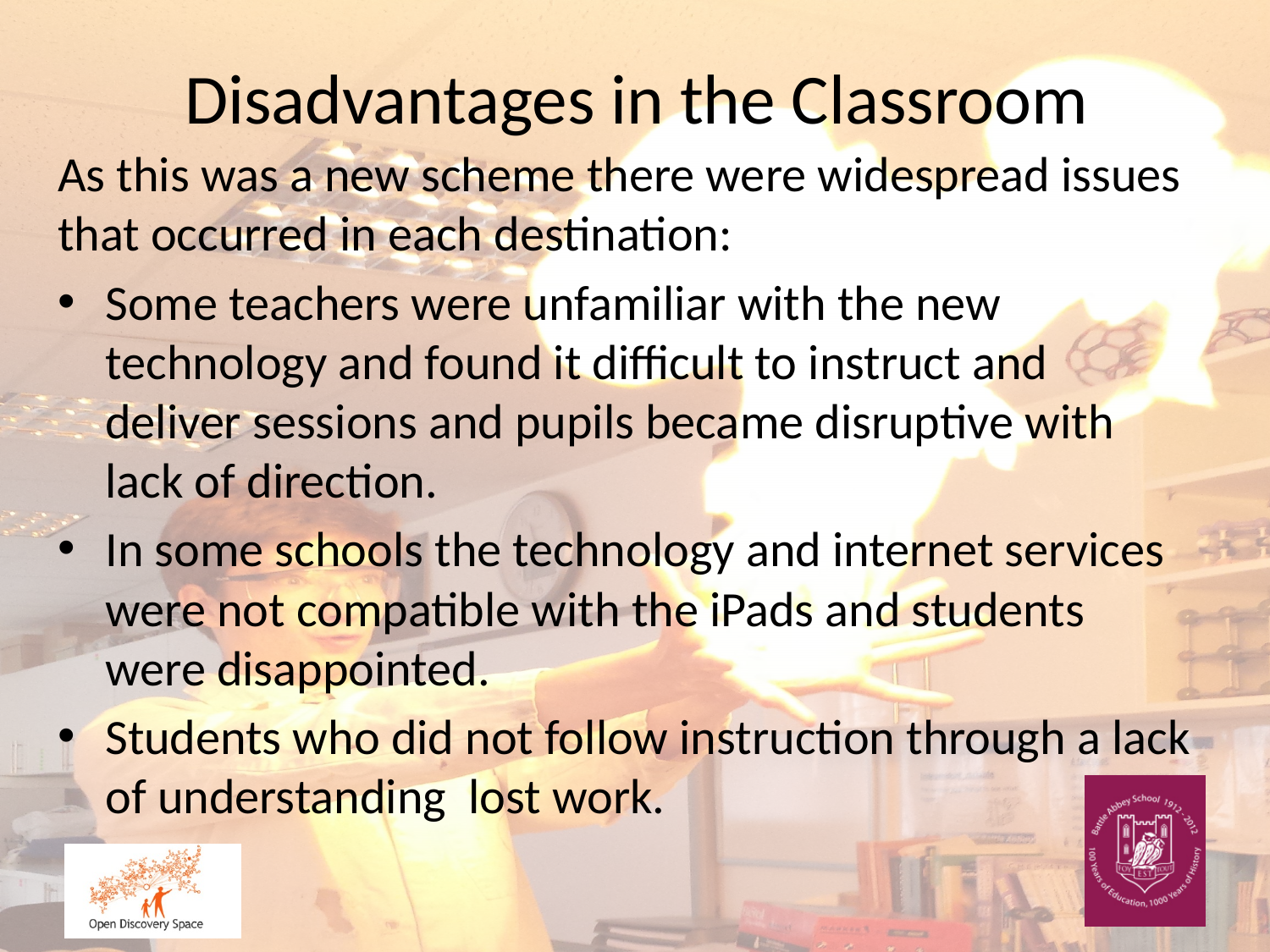

# Disadvantages in the Classroom
As this was a new scheme there were widespread issues that occurred in each destination:
Some teachers were unfamiliar with the new technology and found it difficult to instruct and deliver sessions and pupils became disruptive with lack of direction.
In some schools the technology and internet services were not compatible with the iPads and students were disappointed.
Students who did not follow instruction through a lack of understanding  lost work.